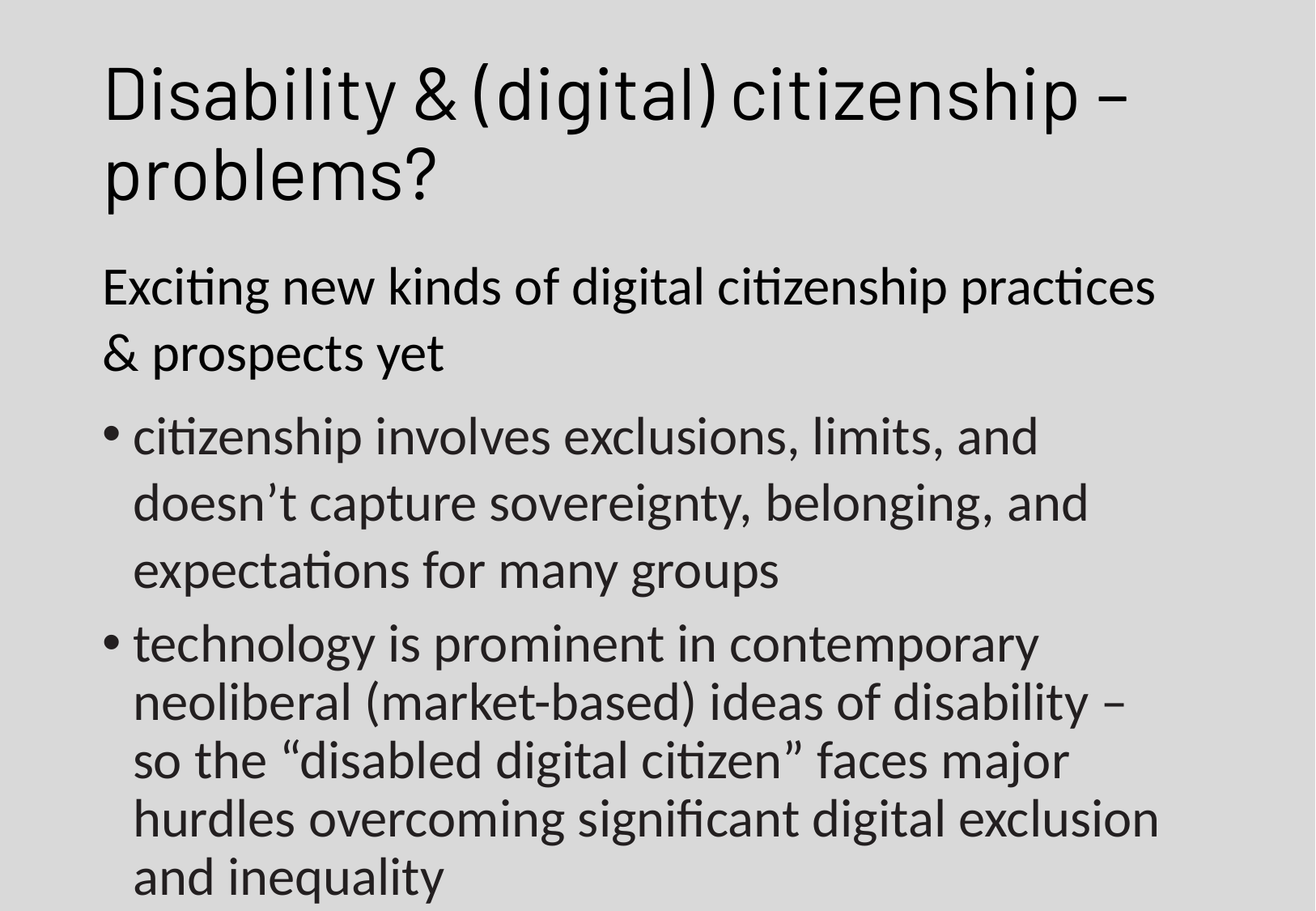

# Disability & (digital) citizenship – problems?
Exciting new kinds of digital citizenship practices & prospects yet
citizenship involves exclusions, limits, and doesn’t capture sovereignty, belonging, and expectations for many groups
technology is prominent in contemporary neoliberal (market-based) ideas of disability – so the “disabled digital citizen” faces major hurdles overcoming significant digital exclusion and inequality